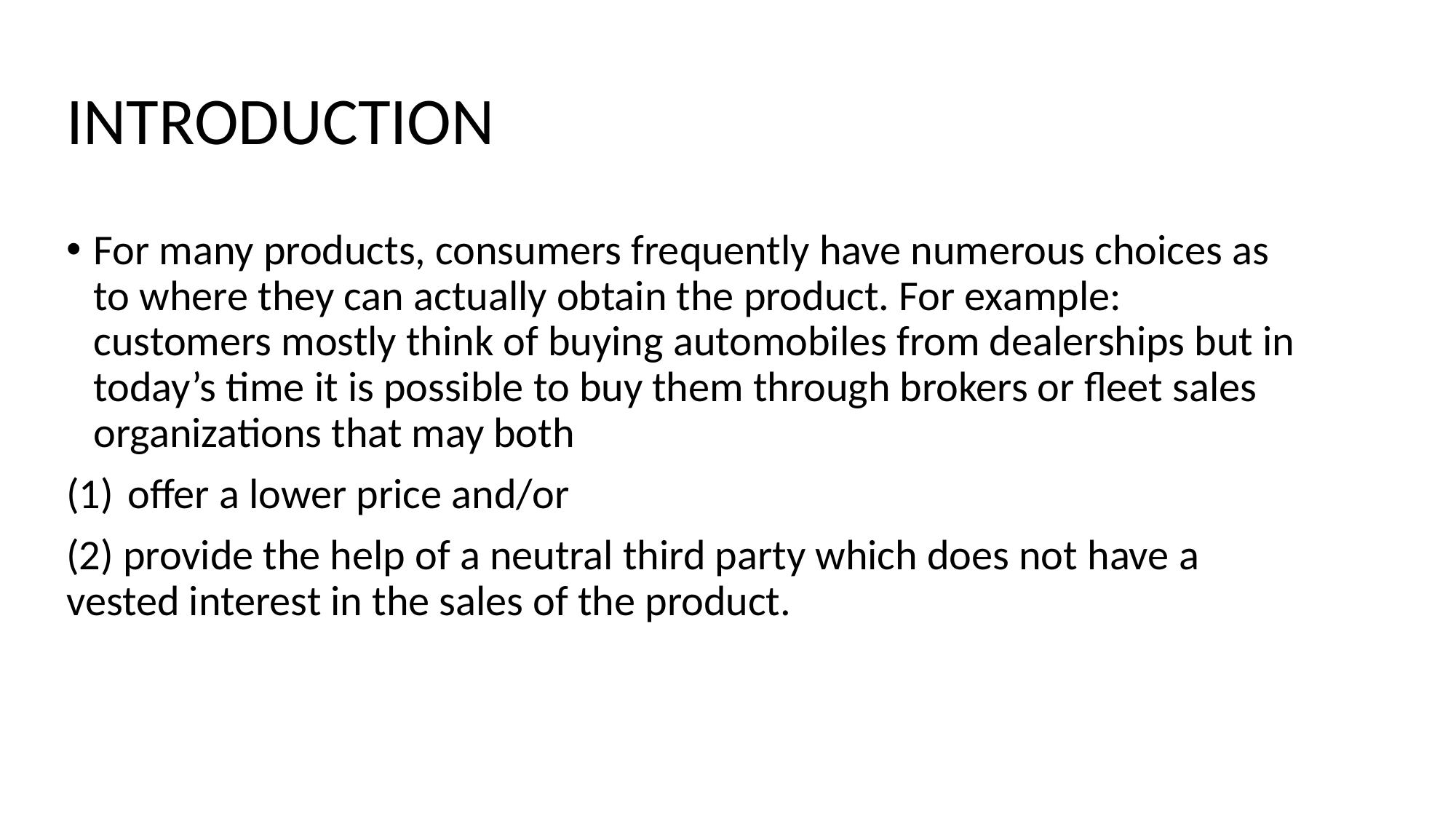

# INTRODUCTION
For many products, consumers frequently have numerous choices as to where they can actually obtain the product. For example: customers mostly think of buying automobiles from dealerships but in today’s time it is possible to buy them through brokers or fleet sales organizations that may both
offer a lower price and/or
(2) provide the help of a neutral third party which does not have a vested interest in the sales of the product.